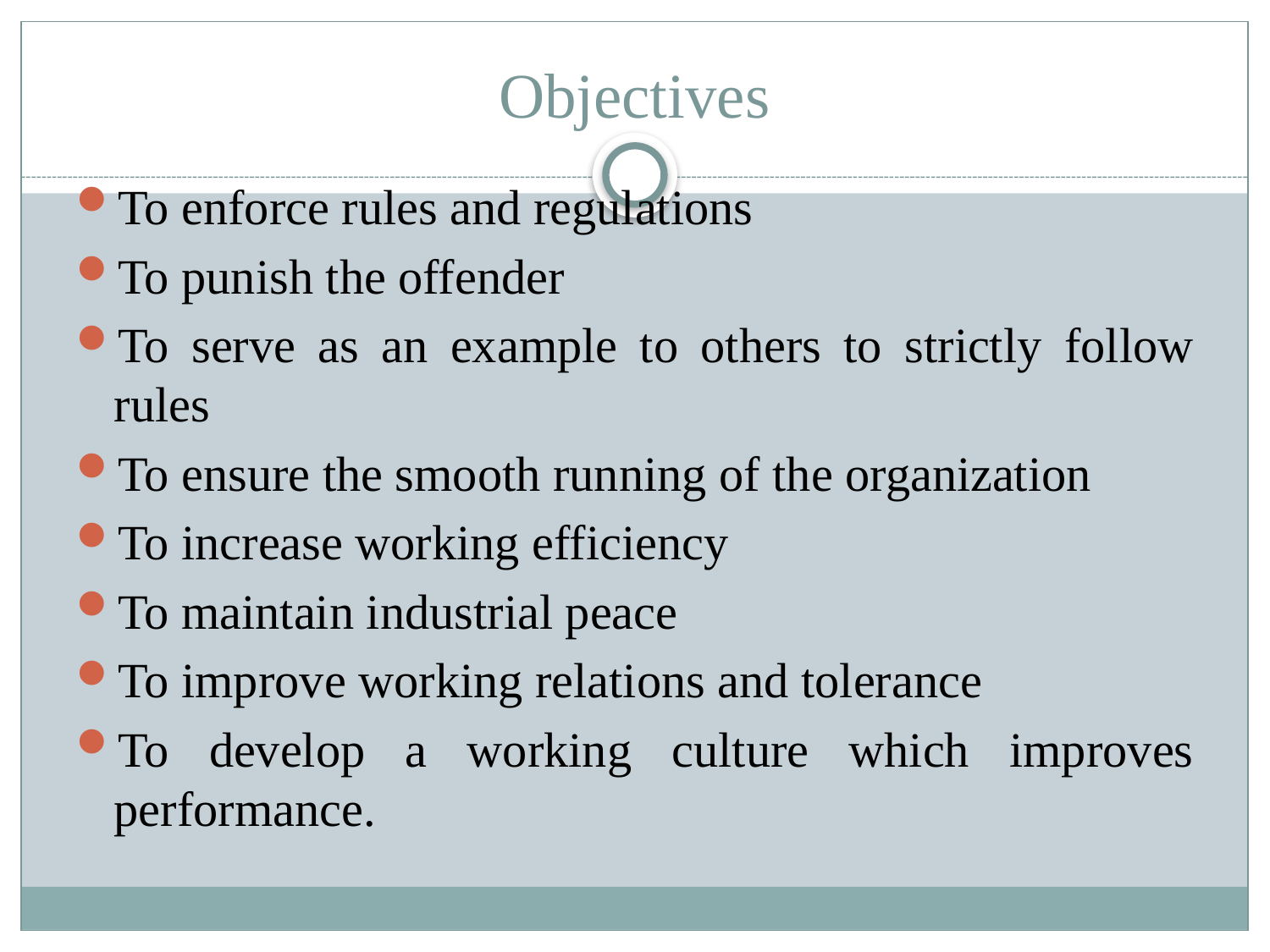

# Objectives
To enforce rules and regulations
To punish the offender
To serve as an example to others to strictly follow rules
To ensure the smooth running of the organization
To increase working efficiency
To maintain industrial peace
To improve working relations and tolerance
To develop a working culture which improves performance.